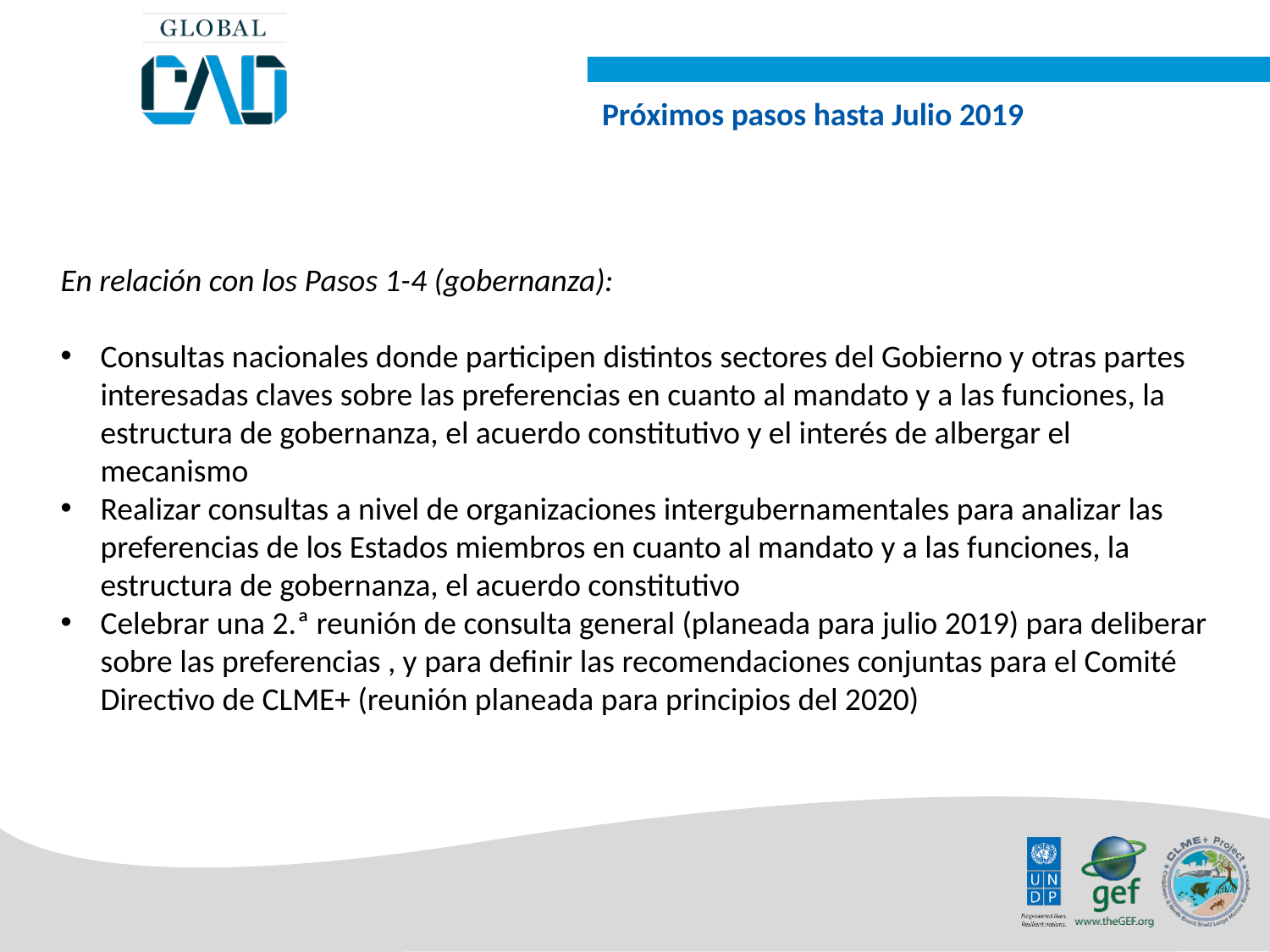

Próximos pasos hasta Julio 2019
En relación con los Pasos 1-4 (gobernanza):

Consultas nacionales donde participen distintos sectores del Gobierno y otras partes interesadas claves sobre las preferencias en cuanto al mandato y a las funciones, la estructura de gobernanza, el acuerdo constitutivo y el interés de albergar el mecanismo
Realizar consultas a nivel de organizaciones intergubernamentales para analizar las preferencias de los Estados miembros en cuanto al mandato y a las funciones, la estructura de gobernanza, el acuerdo constitutivo
Celebrar una 2.ª reunión de consulta general (planeada para julio 2019) para deliberar sobre las preferencias , y para definir las recomendaciones conjuntas para el Comité Directivo de CLME+ (reunión planeada para principios del 2020)